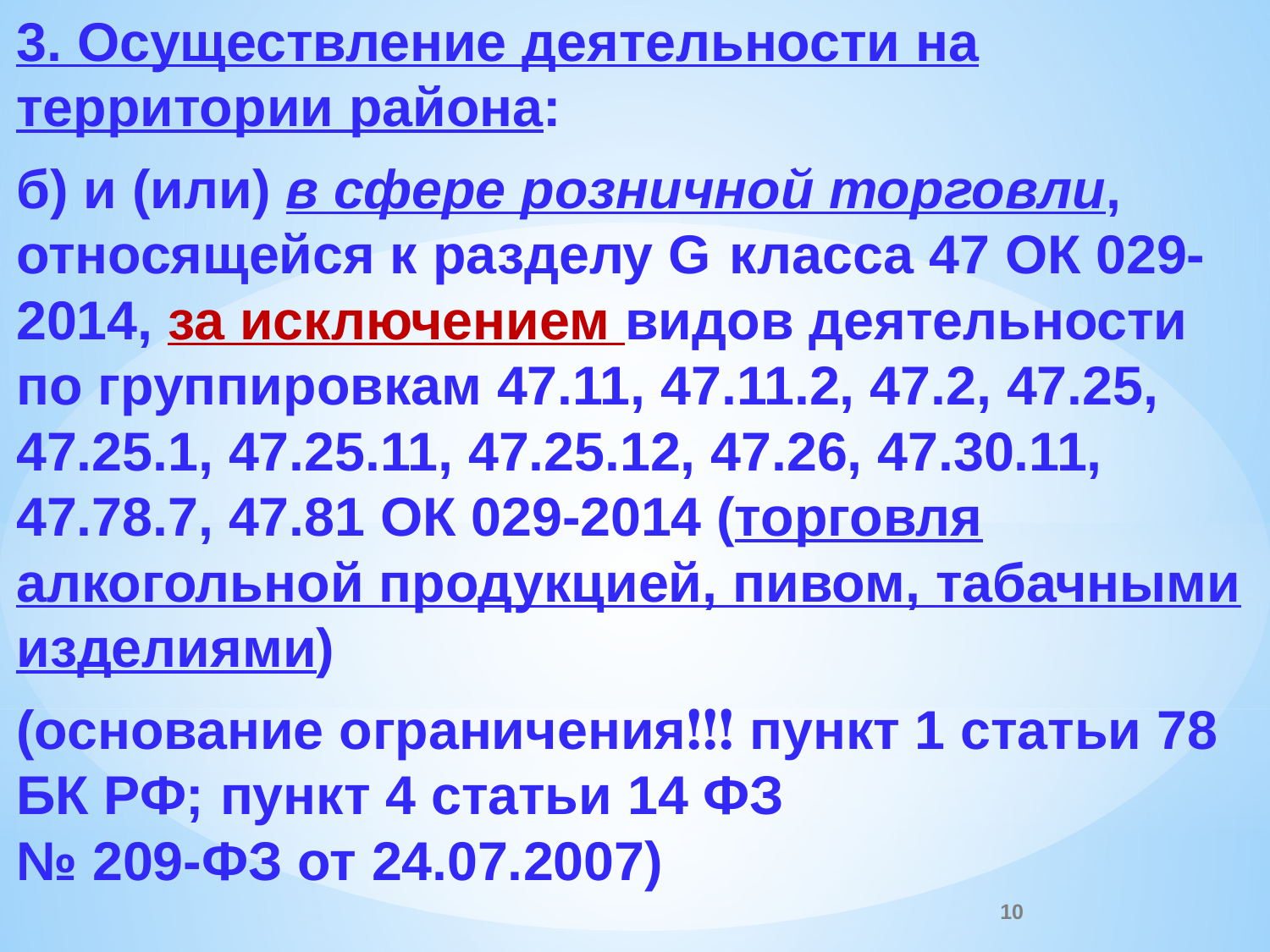

3. Осуществление деятельности на территории района:
б) и (или) в сфере розничной торговли, относящейся к разделу G класса 47 ОК 029-2014, за исключением видов деятельности по группировкам 47.11, 47.11.2, 47.2, 47.25, 47.25.1, 47.25.11, 47.25.12, 47.26, 47.30.11, 47.78.7, 47.81 ОК 029-2014 (торговля алкогольной продукцией, пивом, табачными изделиями)
(основание ограничения!!! пункт 1 статьи 78 БК РФ; пункт 4 статьи 14 ФЗ
№ 209-ФЗ от 24.07.2007)

10